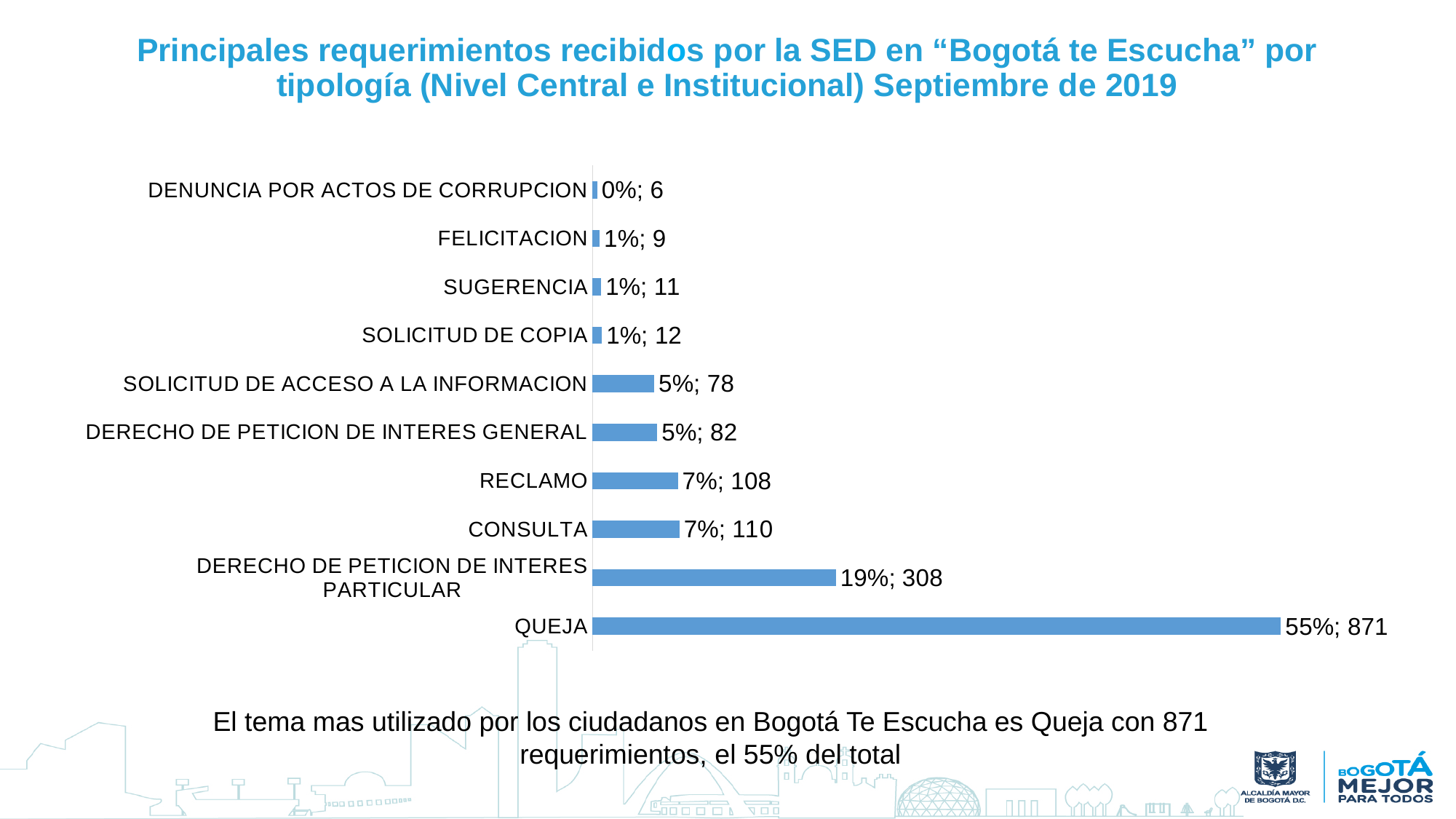

Principales requerimientos recibidos por la SED en “Bogotá te Escucha” por tipología (Nivel Central e Institucional) Septiembre de 2019

### Chart

| Category | Total |
|---|---|
| QUEJA | 871.0 |
| DERECHO DE PETICION DE INTERES PARTICULAR | 308.0 |
| CONSULTA | 110.0 |
| RECLAMO | 108.0 |
| DERECHO DE PETICION DE INTERES GENERAL | 82.0 |
| SOLICITUD DE ACCESO A LA INFORMACION | 78.0 |
| SOLICITUD DE COPIA | 12.0 |
| SUGERENCIA | 11.0 |
| FELICITACION | 9.0 |
| DENUNCIA POR ACTOS DE CORRUPCION | 6.0 |
El tema mas utilizado por los ciudadanos en Bogotá Te Escucha es Queja con 871 requerimientos, el 55% del total